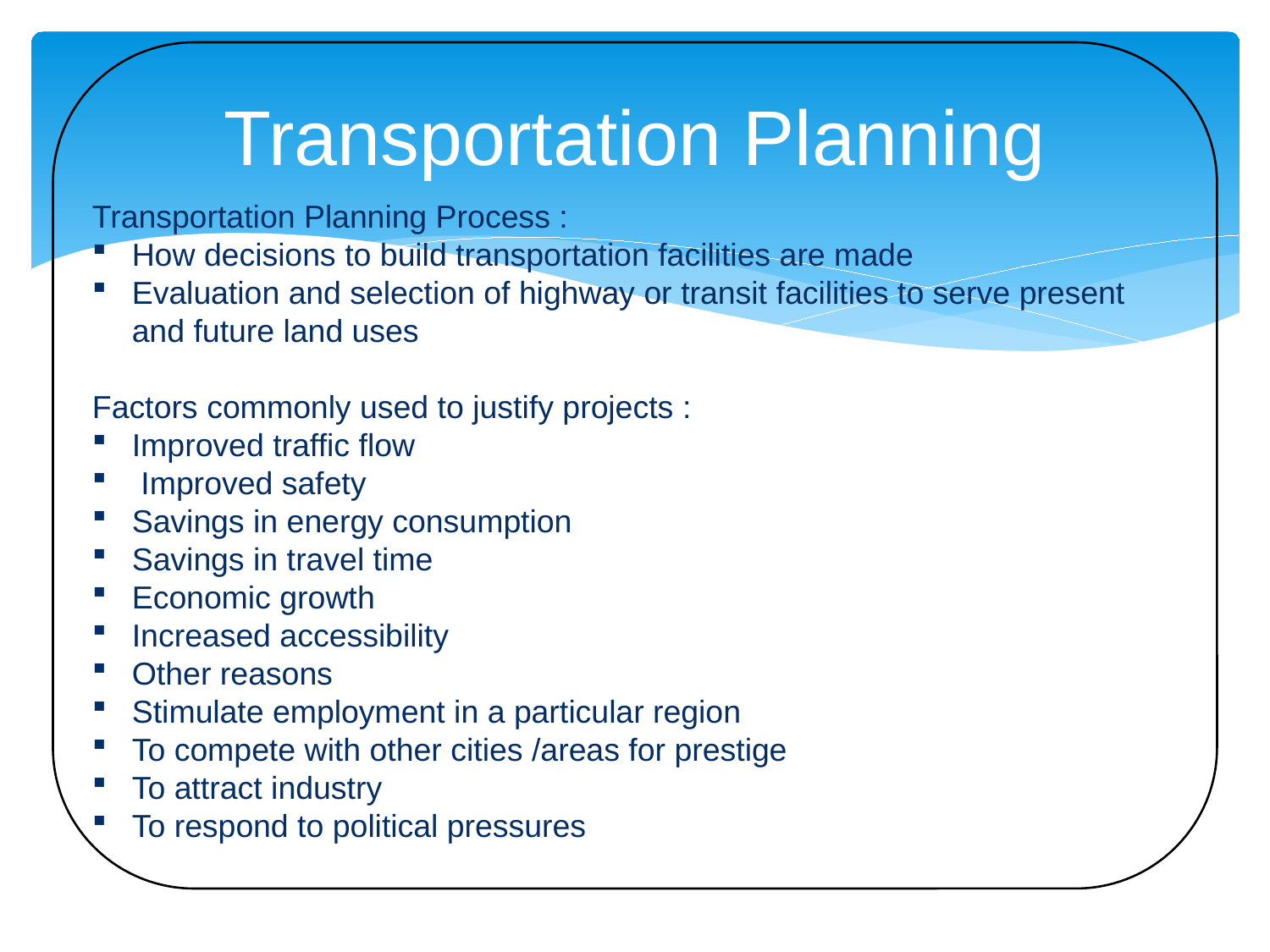

# Transportation Planning
Transportation Planning Process :
How decisions to build transportation facilities are made
Evaluation and selection of highway or transit facilities to serve present and future land uses

Factors commonly used to justify projects :
Improved traffic flow
 Improved safety
Savings in energy consumption
Savings in travel time
Economic growth
Increased accessibility
Other reasons
Stimulate employment in a particular region
To compete with other cities /areas for prestige
To attract industry
To respond to political pressures